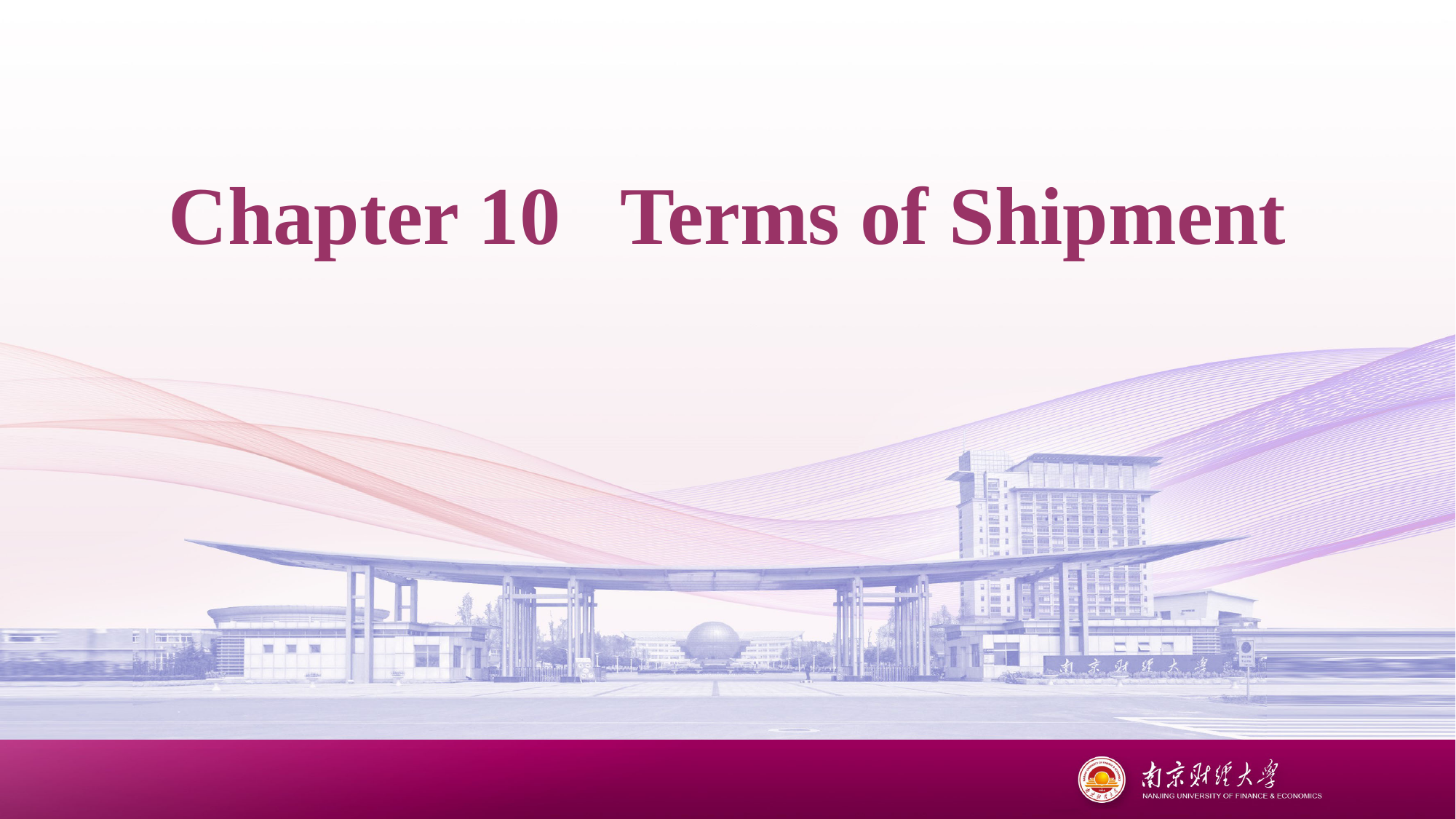

# Chapter 10   Terms of Shipment
1